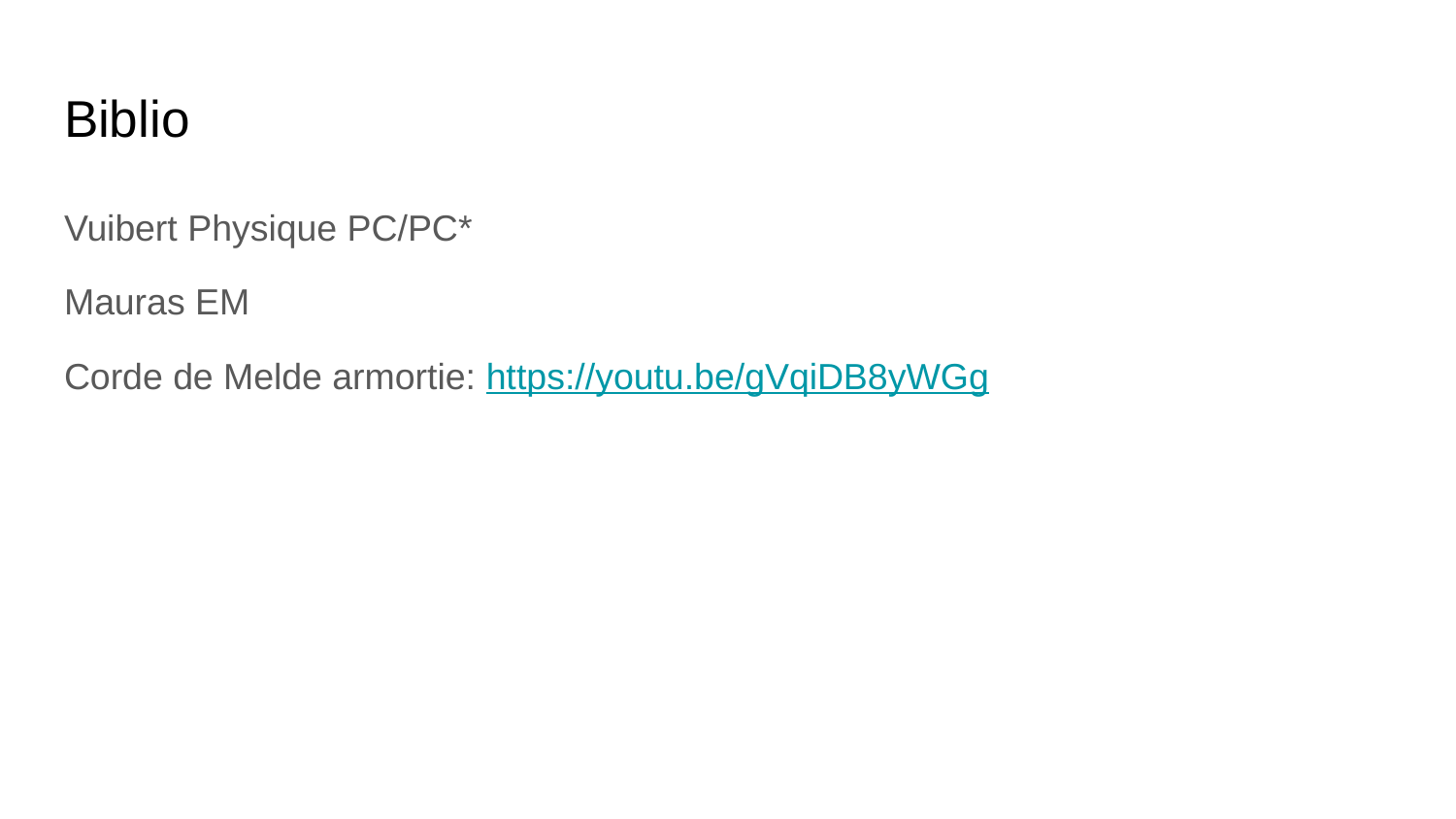

# Biblio
Vuibert Physique PC/PC*
Mauras EM
Corde de Melde armortie: https://youtu.be/gVqiDB8yWGg